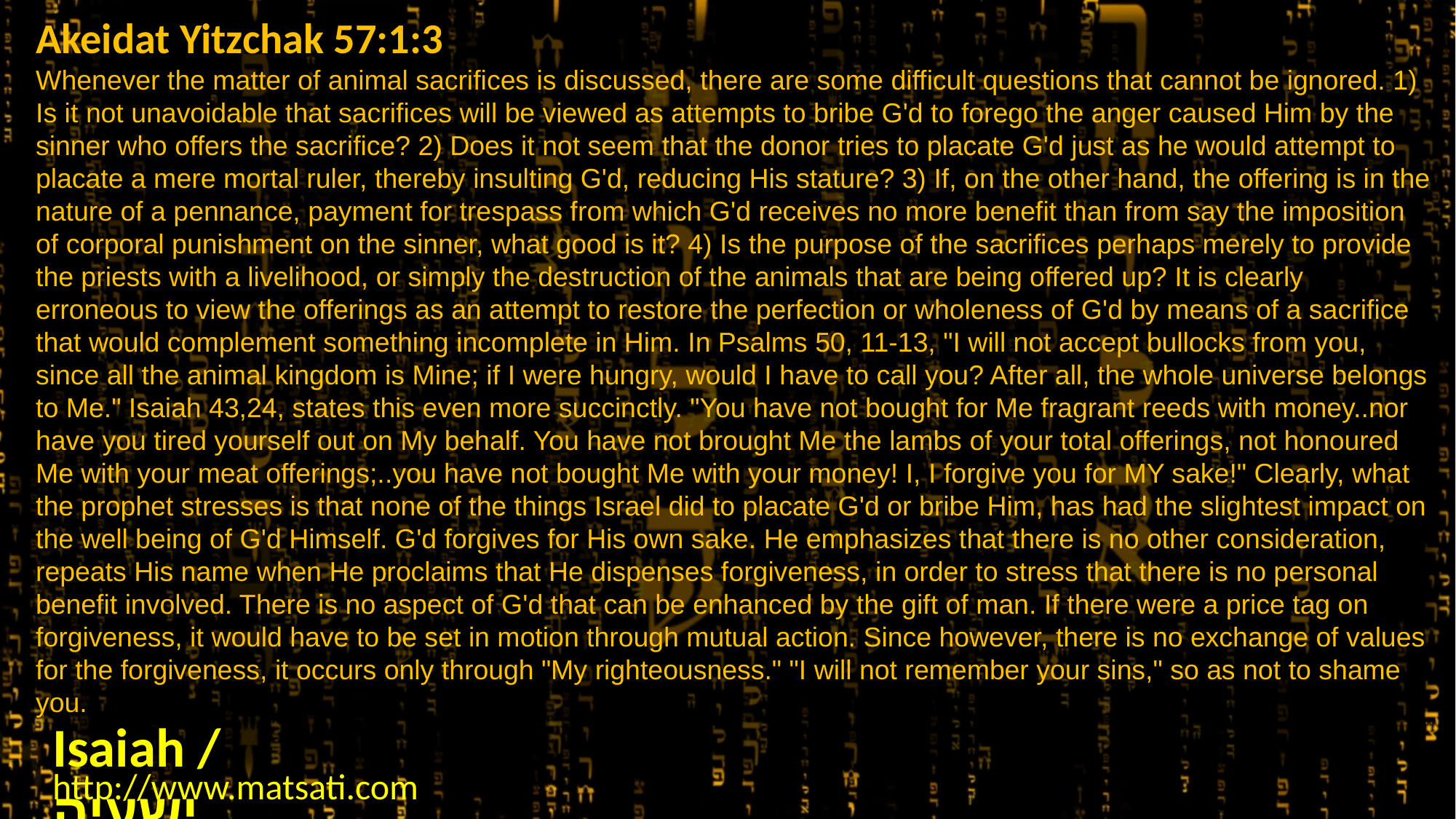

Akeidat Yitzchak 57:1:3
Whenever the matter of animal sacrifices is discussed, there are some difficult questions that cannot be ignored. 1) Is it not unavoidable that sacrifices will be viewed as attempts to bribe G'd to forego the anger caused Him by the sinner who offers the sacrifice? 2) Does it not seem that the donor tries to placate G'd just as he would attempt to placate a mere mortal ruler, thereby insulting G'd, reducing His stature? 3) If, on the other hand, the offering is in the nature of a pennance, payment for trespass from which G'd receives no more benefit than from say the imposition of corporal punishment on the sinner, what good is it? 4) Is the purpose of the sacrifices perhaps merely to provide the priests with a livelihood, or simply the destruction of the animals that are being offered up? It is clearly erroneous to view the offerings as an attempt to restore the perfection or wholeness of G'd by means of a sacrifice that would complement something incomplete in Him. In Psalms 50, 11-13, "I will not accept bullocks from you, since all the animal kingdom is Mine; if I were hungry, would I have to call you? After all, the whole universe belongs to Me." Isaiah 43,24, states this even more succinctly. "You have not bought for Me fragrant reeds with money..nor have you tired yourself out on My behalf. You have not brought Me the lambs of your total offerings, not honoured Me with your meat offerings;..you have not bought Me with your money! I, I forgive you for MY sake!" Clearly, what the prophet stresses is that none of the things Israel did to placate G'd or bribe Him, has had the slightest impact on the well being of G'd Himself. G'd forgives for His own sake. He emphasizes that there is no other consideration, repeats His name when He proclaims that He dispenses forgiveness, in order to stress that there is no personal benefit involved. There is no aspect of G'd that can be enhanced by the gift of man. If there were a price tag on forgiveness, it would have to be set in motion through mutual action. Since however, there is no exchange of values for the forgiveness, it occurs only through "My righteousness." "I will not remember your sins," so as not to shame you.
Isaiah / ישעיה
http://www.matsati.com